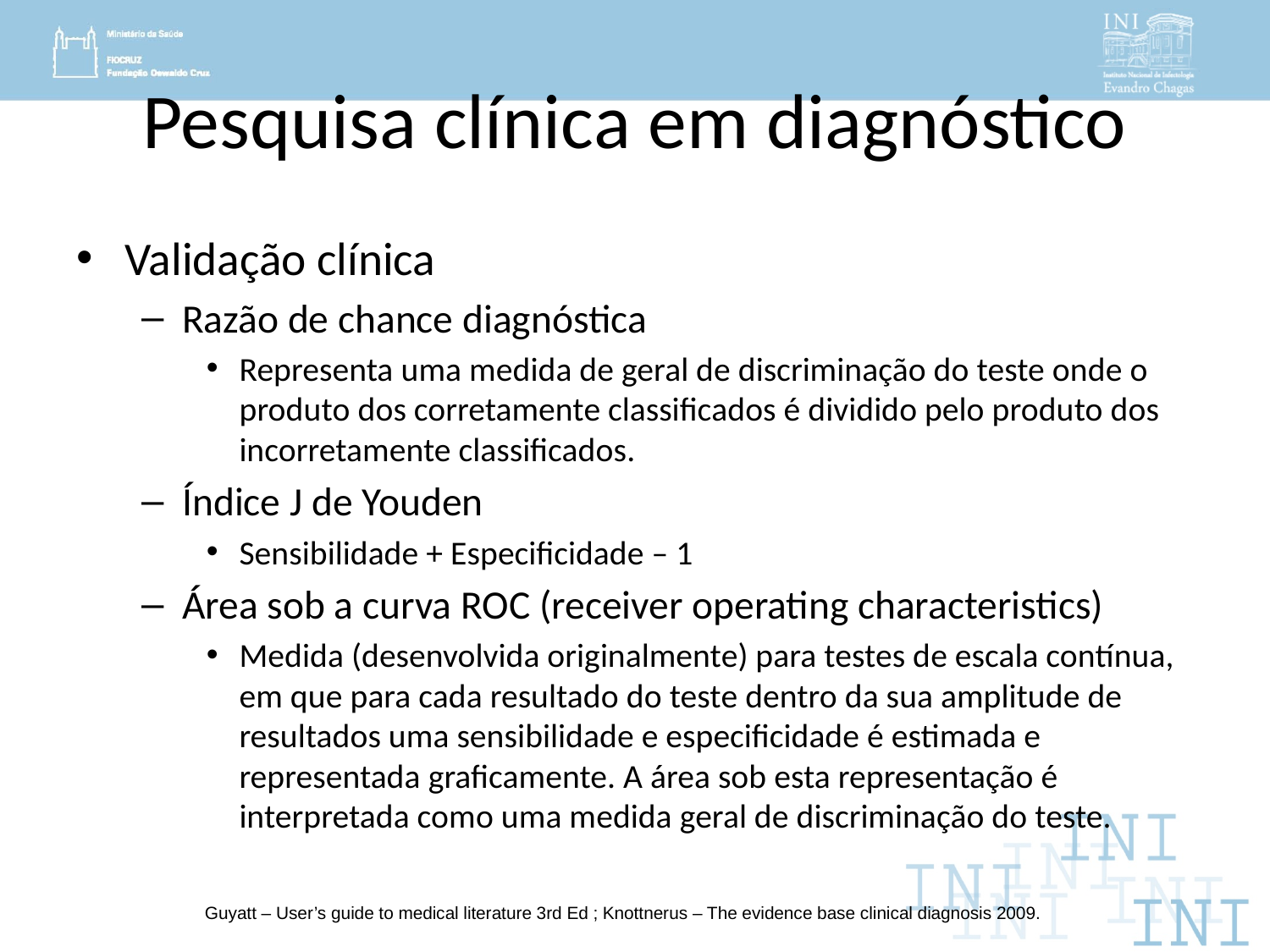

# Pesquisa clínica em diagnóstico
Validação clínica
Razão de chance diagnóstica
Representa uma medida de geral de discriminação do teste onde o produto dos corretamente classificados é dividido pelo produto dos incorretamente classificados.
Índice J de Youden
Sensibilidade + Especificidade – 1
Área sob a curva ROC (receiver operating characteristics)
Medida (desenvolvida originalmente) para testes de escala contínua, em que para cada resultado do teste dentro da sua amplitude de resultados uma sensibilidade e especificidade é estimada e representada graficamente. A área sob esta representação é interpretada como uma medida geral de discriminação do teste.
Guyatt – User’s guide to medical literature 3rd Ed ; Knottnerus – The evidence base clinical diagnosis 2009.